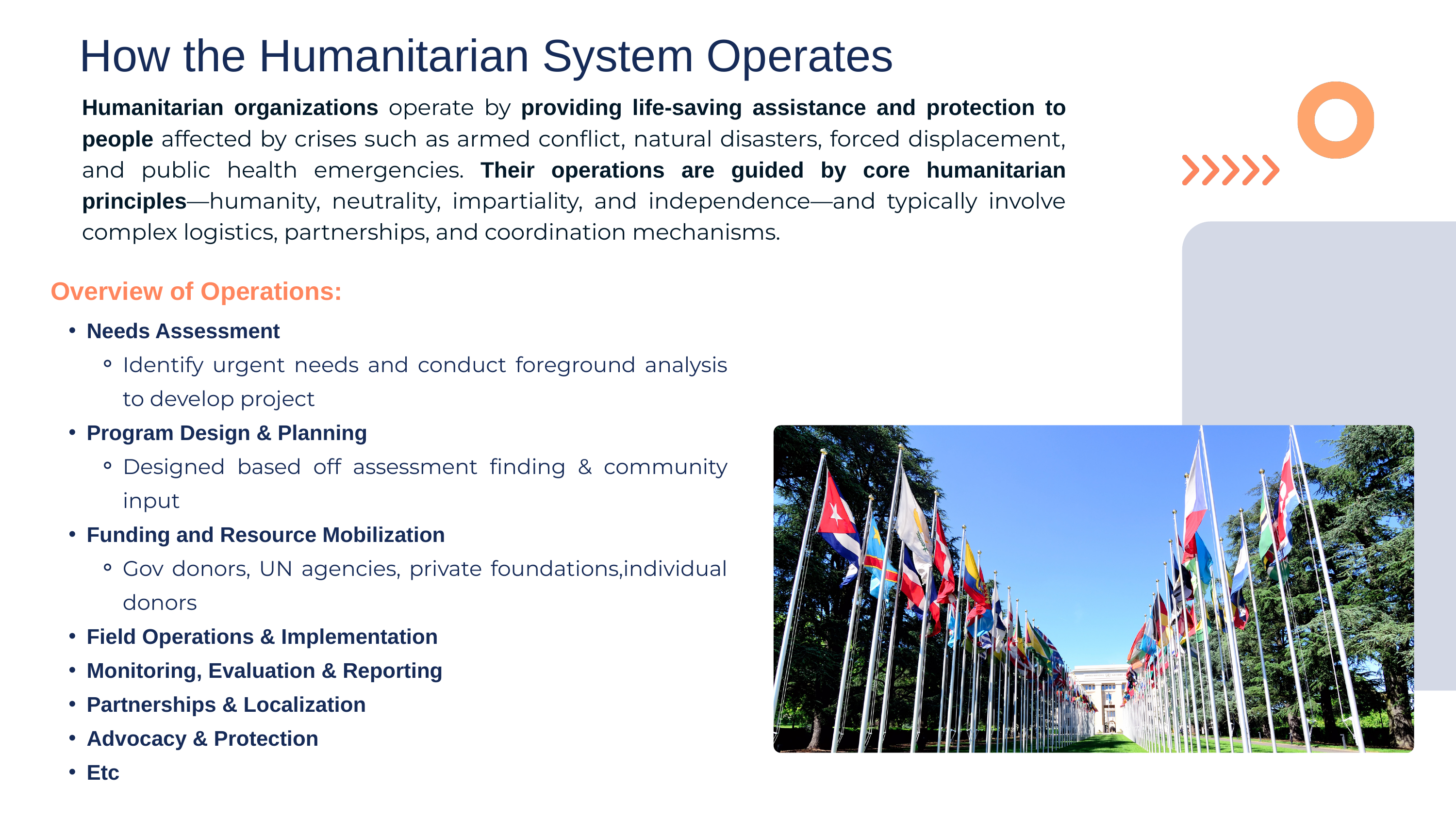

How the Humanitarian System Operates

Humanitarian organizations operate by providing life-saving assistance and protection to people affected by crises such as armed conflict, natural disasters, forced displacement, and public health emergencies. Their operations are guided by core humanitarian principles—humanity, neutrality, impartiality, and independence—and typically involve complex logistics, partnerships, and coordination mechanisms.

Overview of Operations:
Needs Assessment
Identify urgent needs and conduct foreground analysis to develop project
Program Design & Planning
Designed based off assessment finding & community input
Funding and Resource Mobilization
Gov donors, UN agencies, private foundations,individual donors
Field Operations & Implementation
Monitoring, Evaluation & Reporting
Partnerships & Localization
Advocacy & Protection
Etc